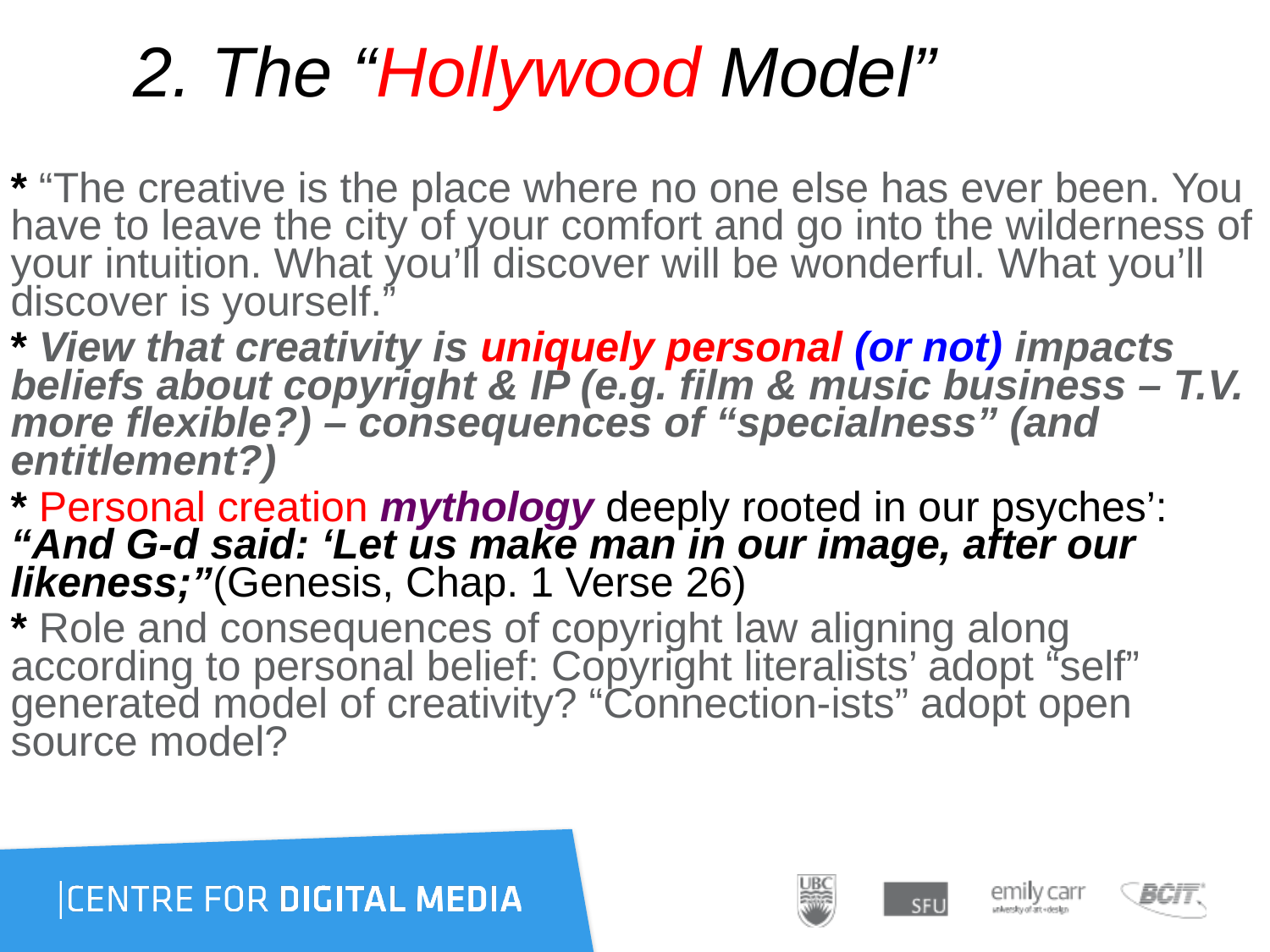

# 2. The “Hollywood Model”
* “The creative is the place where no one else has ever been. You have to leave the city of your comfort and go into the wilderness of your intuition. What you’ll discover will be wonderful. What you’ll discover is yourself.”
* View that creativity is uniquely personal (or not) impacts beliefs about copyright & IP (e.g. film & music business – T.V. more flexible?) – consequences of “specialness” (and entitlement?)
* Personal creation mythology deeply rooted in our psyches’: “And G-d said: ‘Let us make man in our image, after our likeness;”(Genesis, Chap. 1 Verse 26)
* Role and consequences of copyright law aligning along according to personal belief: Copyright literalists’ adopt “self” generated model of creativity? “Connection-ists” adopt open source model?